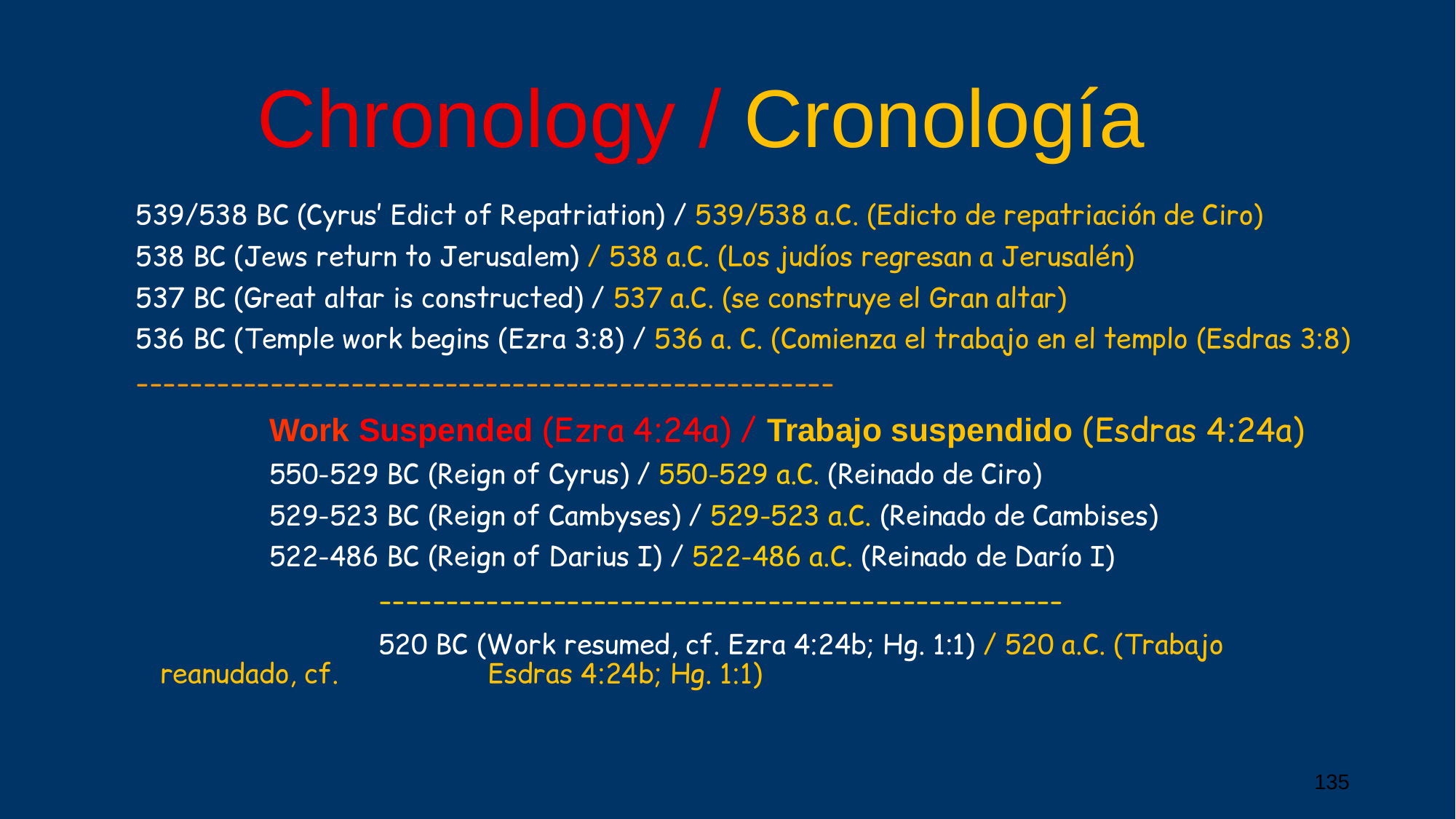

# Chronology / Cronología
539/538 BC (Cyrus’ Edict of Repatriation) / 539/538 a.C. (Edicto de repatriación de Ciro)
538 BC (Jews return to Jerusalem) / 538 a.C. (Los judíos regresan a Jerusalén)
537 BC (Great altar is constructed) / 537 a.C. (se construye el Gran altar)
536 BC (Temple work begins (Ezra 3:8) / 536 a. C. (Comienza el trabajo en el templo (Esdras 3:8)
----------------------------------------------------
		Work Suspended (Ezra 4:24a) / Trabajo suspendido (Esdras 4:24a)
		550-529 BC (Reign of Cyrus) / 550-529 a.C. (Reinado de Ciro)
		529-523 BC (Reign of Cambyses) / 529-523 a.C. (Reinado de Cambises)
		522-486 BC (Reign of Darius I) / 522-486 a.C. (Reinado de Darío I)
			---------------------------------------------------
			520 BC (Work resumed, cf. Ezra 4:24b; Hg. 1:1) / 520 a.C. (Trabajo reanudado, cf. 		Esdras 4:24b; Hg. 1:1)
135